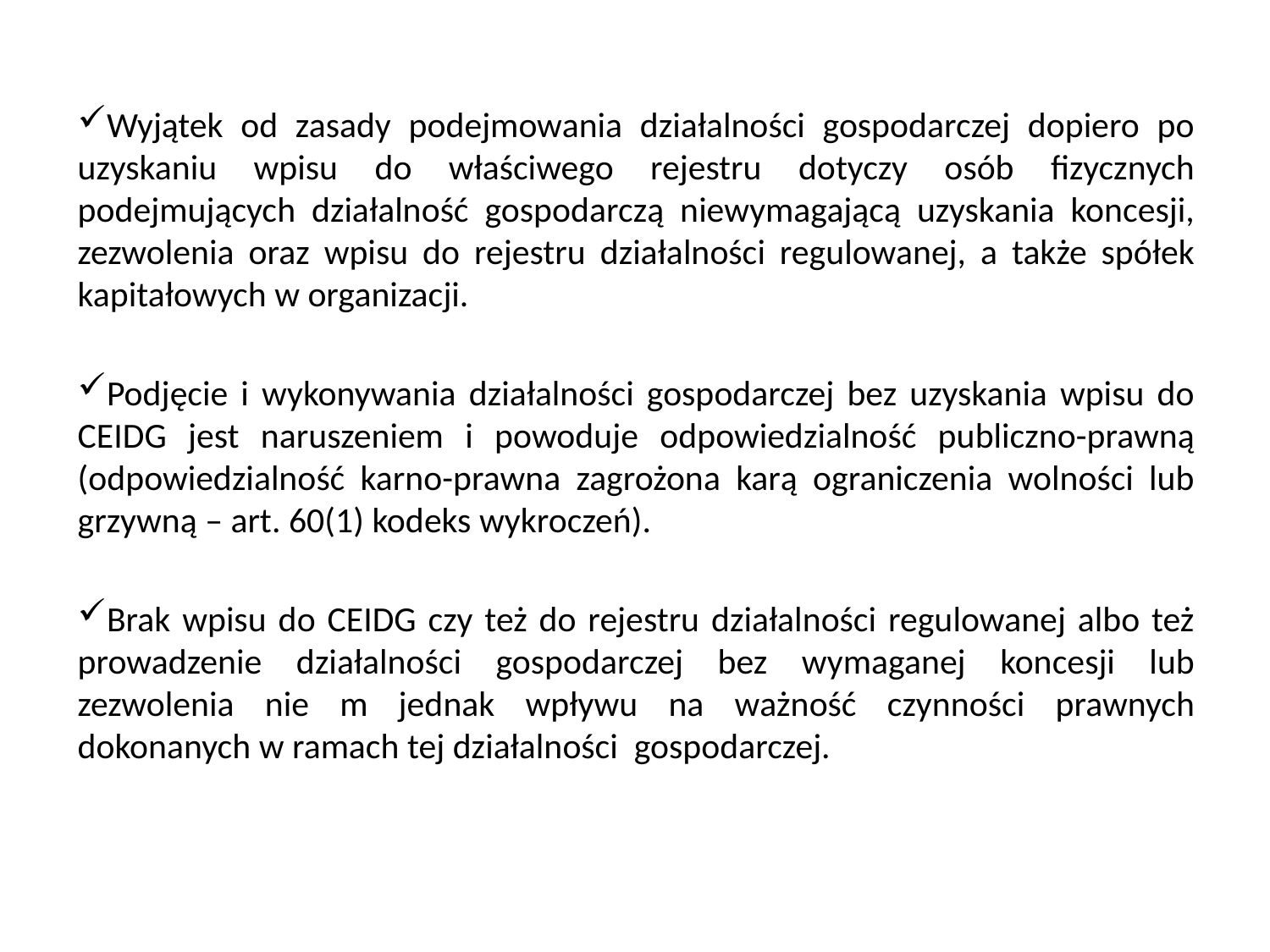

Wyjątek od zasady podejmowania działalności gospodarczej dopiero po uzyskaniu wpisu do właściwego rejestru dotyczy osób fizycznych podejmujących działalność gospodarczą niewymagającą uzyskania koncesji, zezwolenia oraz wpisu do rejestru działalności regulowanej, a także spółek kapitałowych w organizacji.

Podjęcie i wykonywania działalności gospodarczej bez uzyskania wpisu do CEIDG jest naruszeniem i powoduje odpowiedzialność publiczno-prawną (odpowiedzialność karno-prawna zagrożona karą ograniczenia wolności lub grzywną – art. 60(1) kodeks wykroczeń).

Brak wpisu do CEIDG czy też do rejestru działalności regulowanej albo też prowadzenie działalności gospodarczej bez wymaganej koncesji lub zezwolenia nie m jednak wpływu na ważność czynności prawnych dokonanych w ramach tej działalności  gospodarczej.